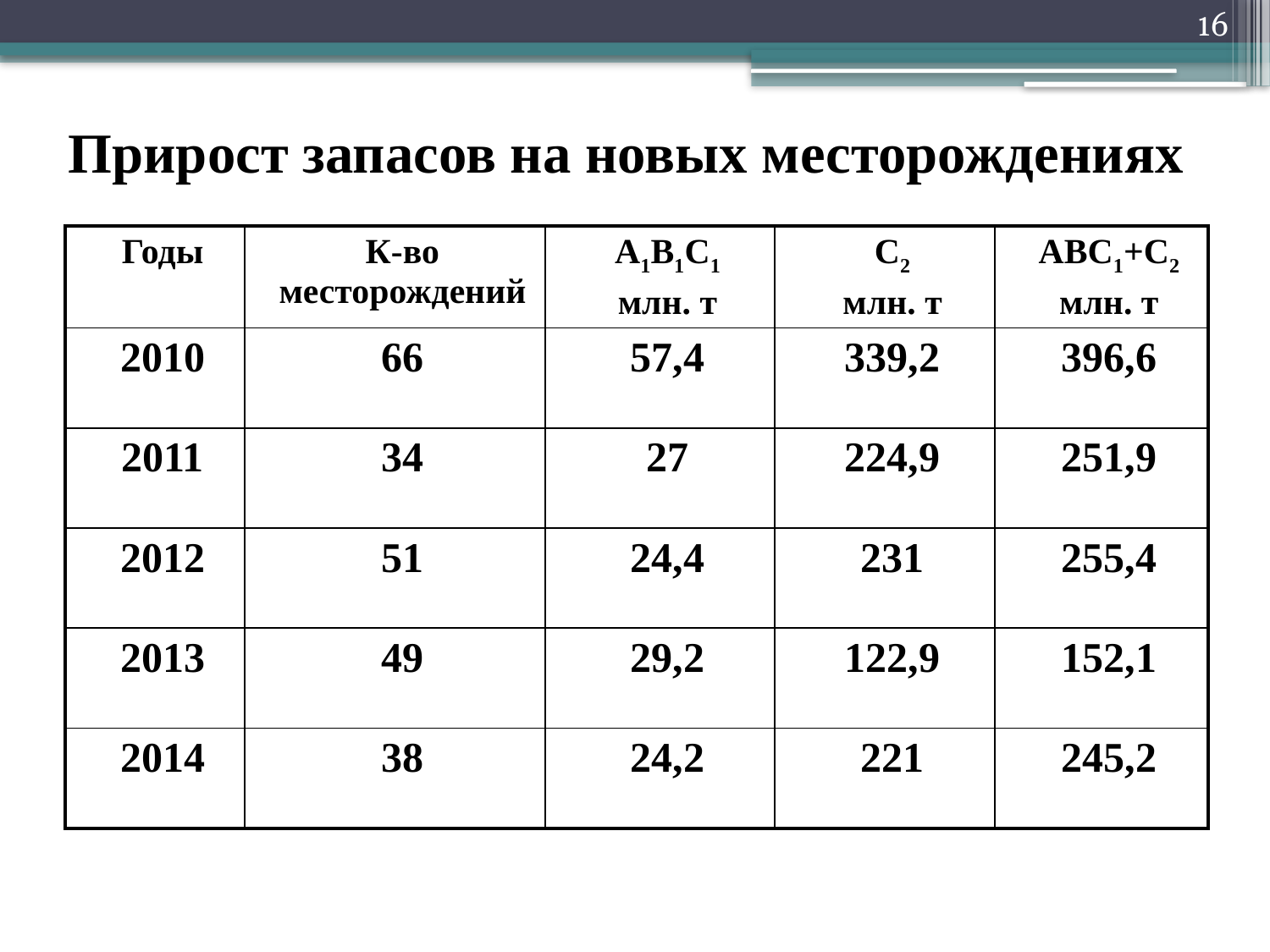

16
# Прирост запасов на новых месторождениях
| Годы | К-во месторождений | А1В1С1 млн. т | С2 млн. т | АВС1+С2 млн. т |
| --- | --- | --- | --- | --- |
| 2010 | 66 | 57,4 | 339,2 | 396,6 |
| 2011 | 34 | 27 | 224,9 | 251,9 |
| 2012 | 51 | 24,4 | 231 | 255,4 |
| 2013 | 49 | 29,2 | 122,9 | 152,1 |
| 2014 | 38 | 24,2 | 221 | 245,2 |